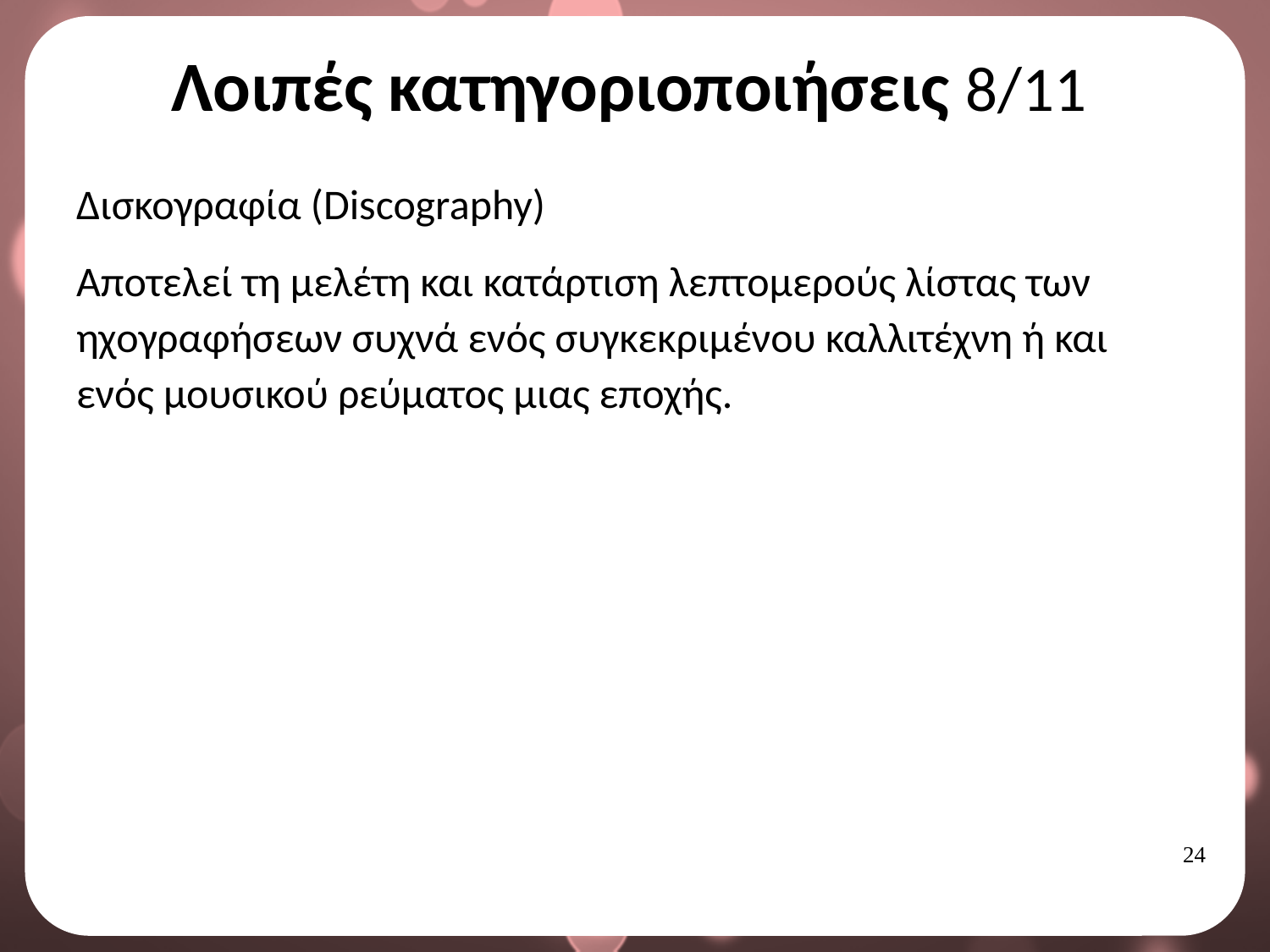

# Λοιπές κατηγοριοποιήσεις 8/11
Δισκογραφία (Discography)
Αποτελεί τη μελέτη και κατάρτιση λεπτομερούς λίστας των ηχογραφήσεων συχνά ενός συγκεκριμένου καλλιτέχνη ή και ενός μουσικού ρεύματος μιας εποχής.

24